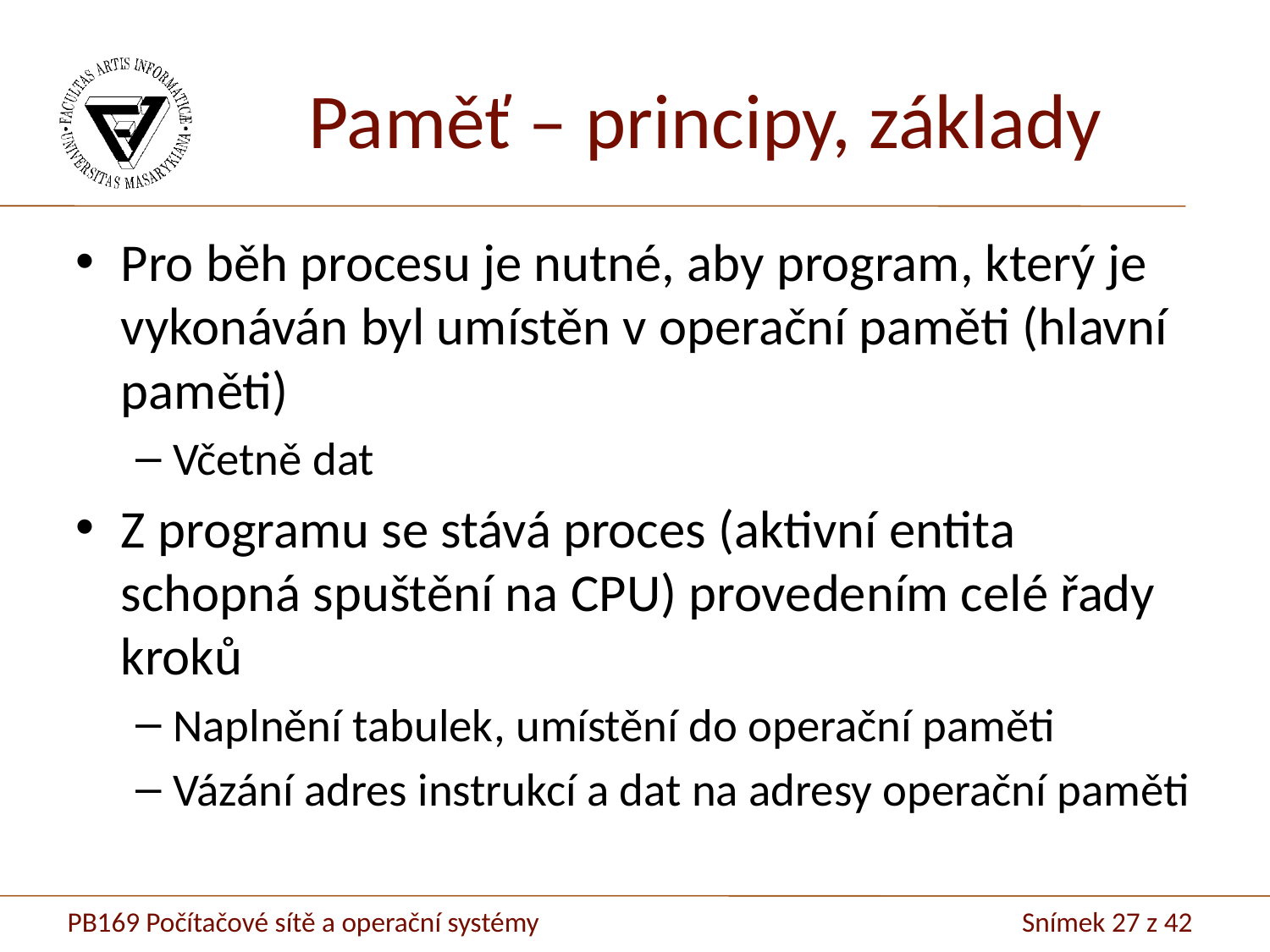

Paměť – principy, základy
Pro běh procesu je nutné, aby program, který je vykonáván byl umístěn v operační paměti (hlavní paměti)
Včetně dat
Z programu se stává proces (aktivní entita schopná spuštění na CPU) provedením celé řady kroků
Naplnění tabulek, umístění do operační paměti
Vázání adres instrukcí a dat na adresy operační paměti